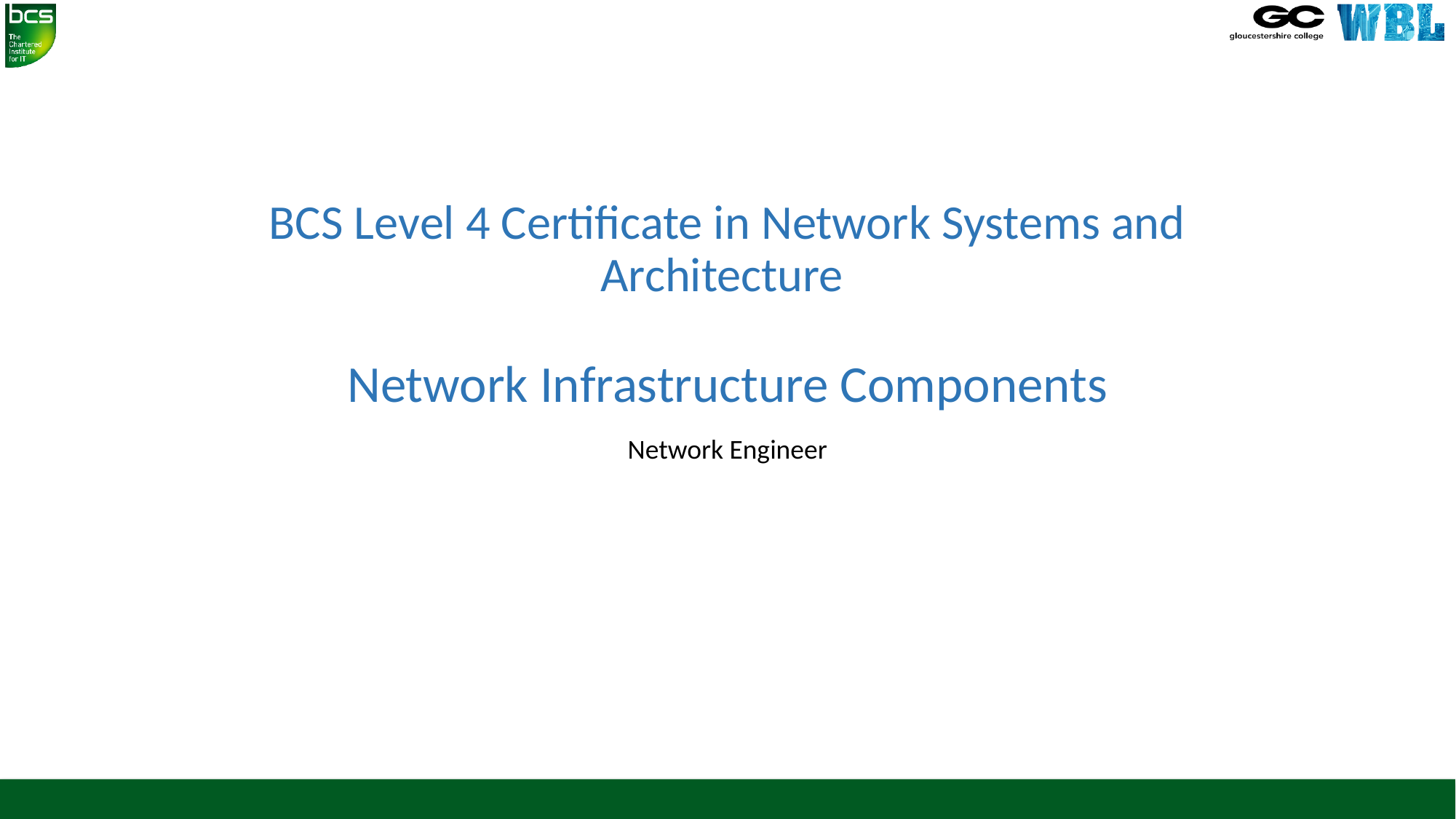

# BCS Level 4 Certificate in Network Systems and Architecture Network Infrastructure Components
Network Engineer